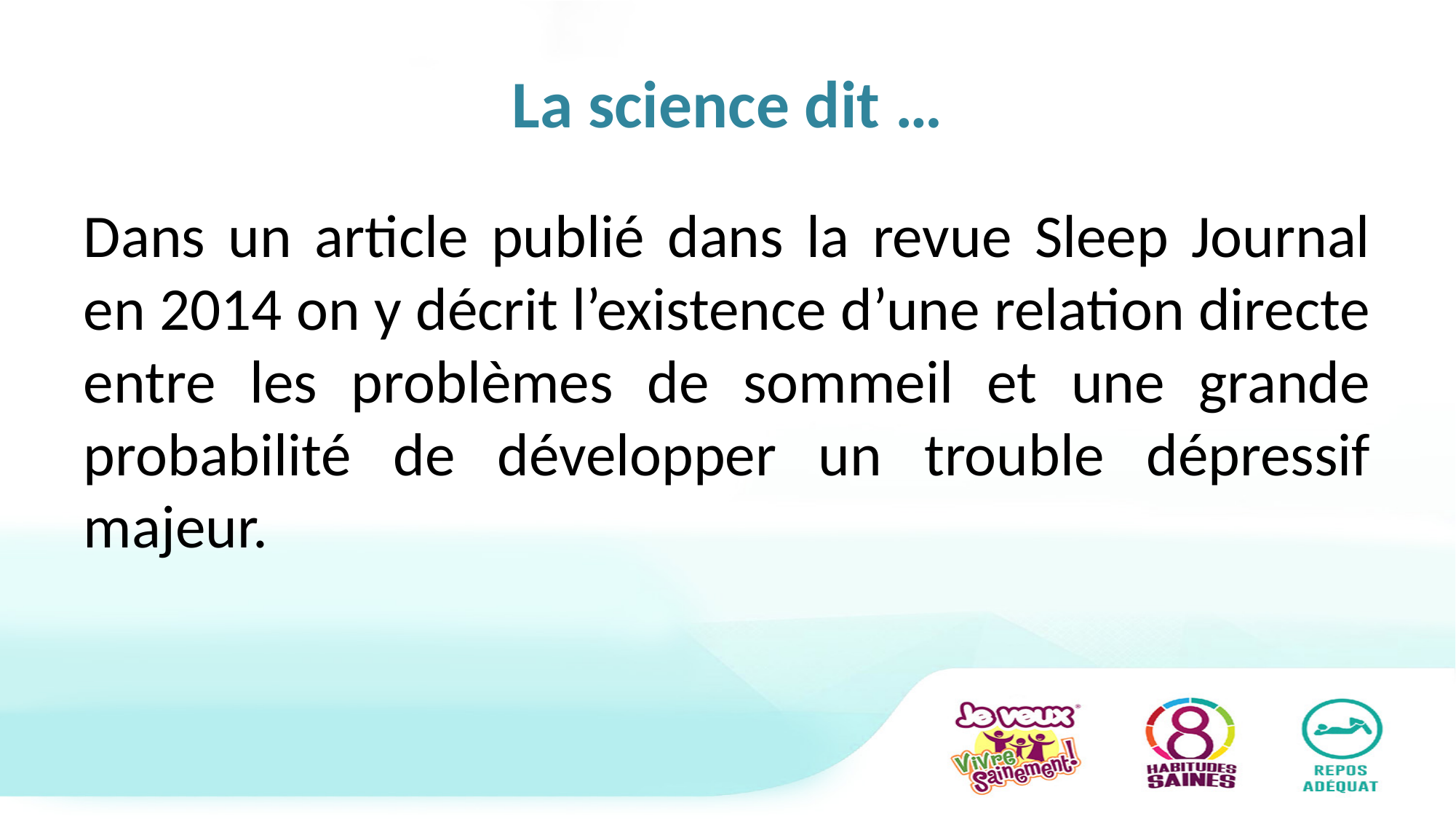

# La science dit …
Dans un article publié dans la revue Sleep Journal en 2014 on y décrit l’existence d’une relation directe entre les problèmes de sommeil et une grande probabilité de développer un trouble dépressif majeur.